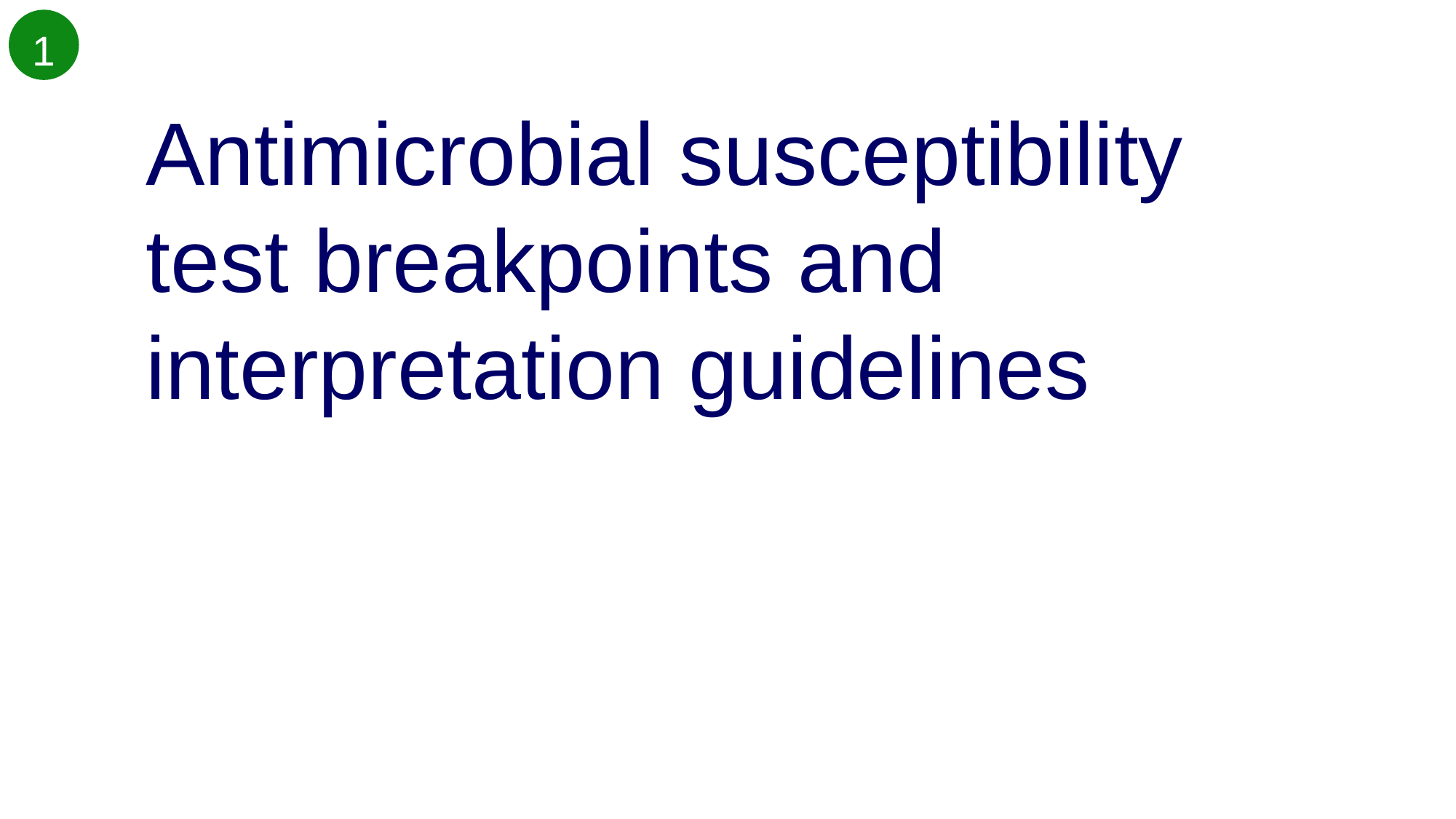

1

Antimicrobial susceptibility test breakpoints and interpretation guidelines